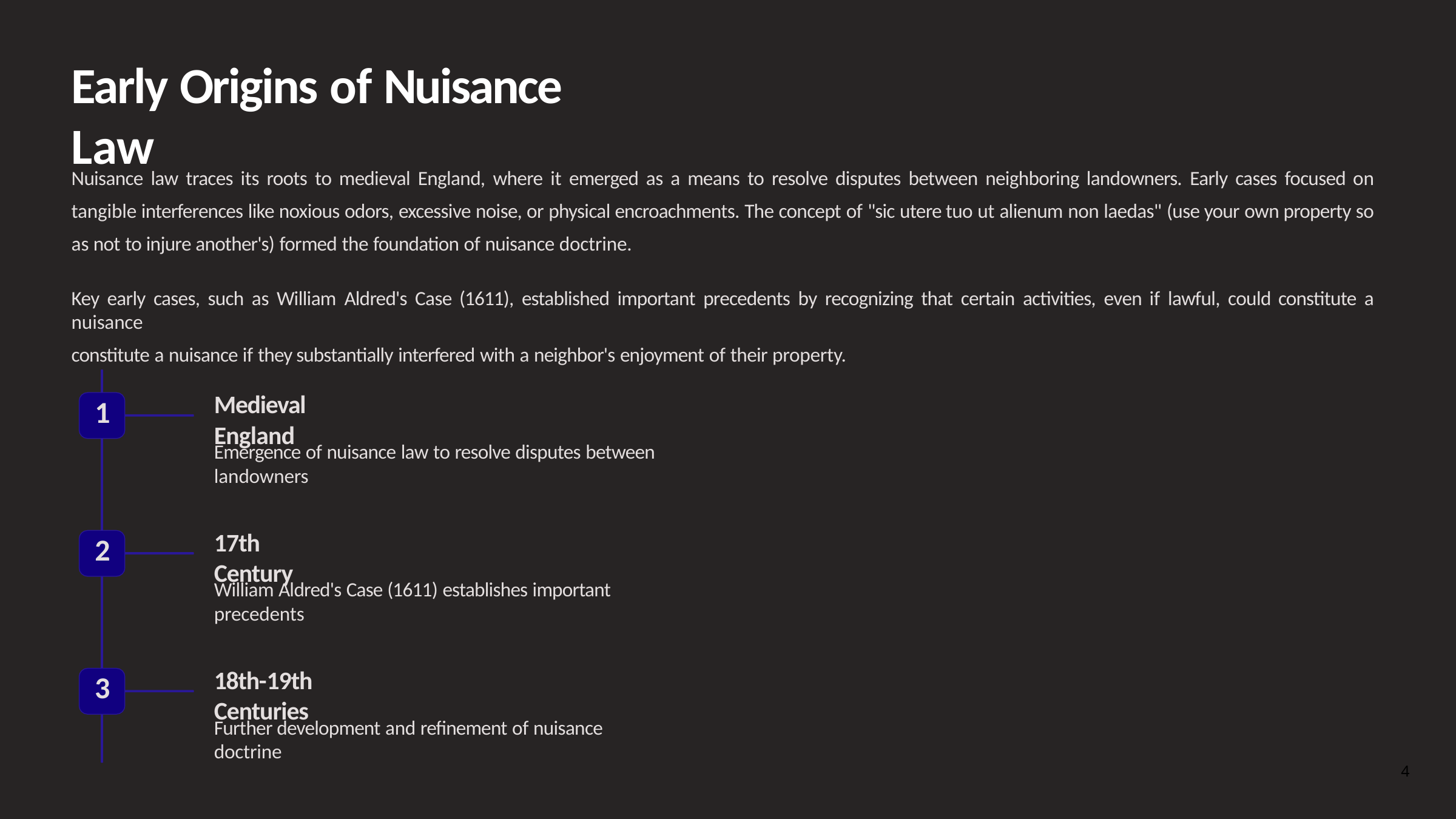

# Early Origins of Nuisance Law
Nuisance law traces its roots to medieval England, where it emerged as a means to resolve disputes between neighboring landowners. Early cases focused on tangible interferences like noxious odors, excessive noise, or physical encroachments. The concept of "sic utere tuo ut alienum non laedas" (use your own property so as not to injure another's) formed the foundation of nuisance doctrine.

Key early cases, such as William Aldred's Case (1611), established important precedents by recognizing that certain activities, even if lawful, could constitute a nuisance
constitute a nuisance if they substantially interfered with a neighbor's enjoyment of their property.

Medieval England
1
Emergence of nuisance law to resolve disputes between landowners
17th Century
2

William Aldred's Case (1611) establishes important precedents
18th-19th Centuries
3

Further development and refinement of nuisance doctrine
4